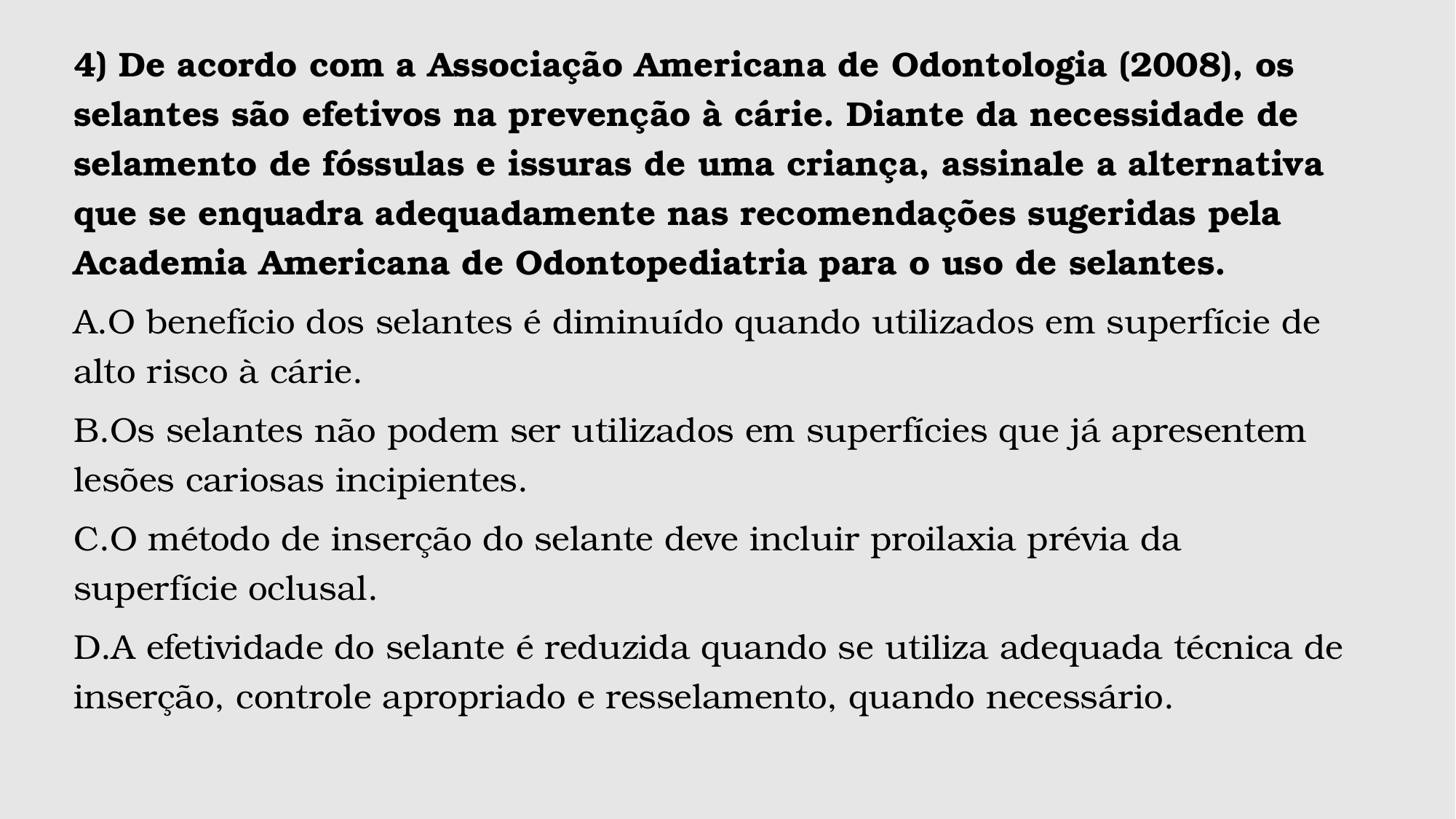

4) De acordo com a Associação Americana de Odontologia (2008), os selantes são efetivos na prevenção à cárie. Diante da necessidade de selamento de fóssulas e issuras de uma criança, assinale a alternativa que se enquadra adequadamente nas recomendações sugeridas pela Academia Americana de Odontopediatria para o uso de selantes.
A.O benefício dos selantes é diminuído quando utilizados em superfície de alto risco à cárie.
B.Os selantes não podem ser utilizados em superfícies que já apresentem lesões cariosas incipientes.
C.O método de inserção do selante deve incluir proilaxia prévia da superfície oclusal.
D.A efetividade do selante é reduzida quando se utiliza adequada técnica de inserção, controle apropriado e resselamento, quando necessário.